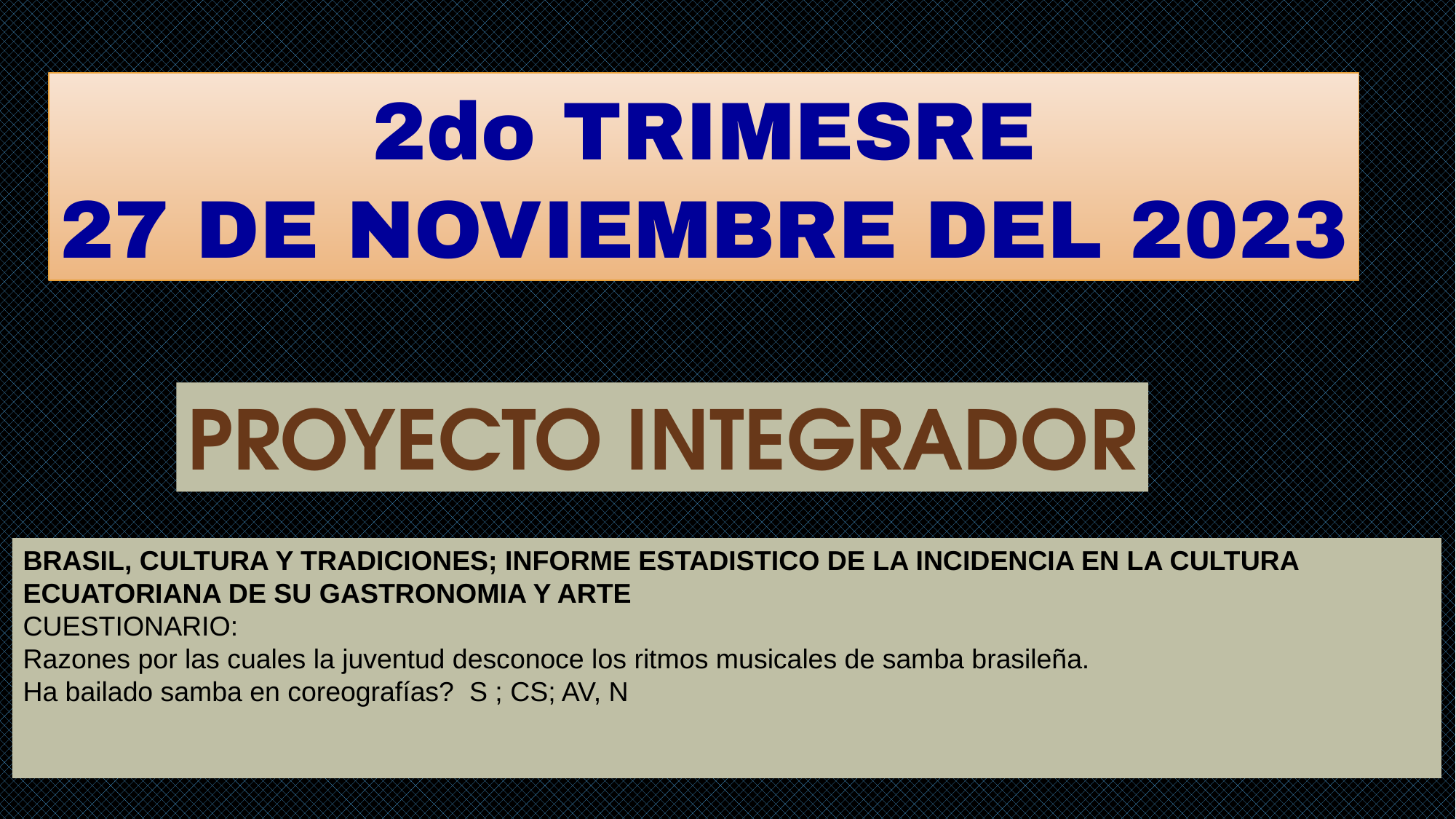

2do TRIMESRE
27 DE NOVIEMBRE DEL 2023
PROYECTO INTEGRADOR
BRASIL, CULTURA Y TRADICIONES; INFORME ESTADISTICO DE LA INCIDENCIA EN LA CULTURA ECUATORIANA DE SU GASTRONOMIA Y ARTE
CUESTIONARIO:
Razones por las cuales la juventud desconoce los ritmos musicales de samba brasileña.
Ha bailado samba en coreografías?  S ; CS; AV, N